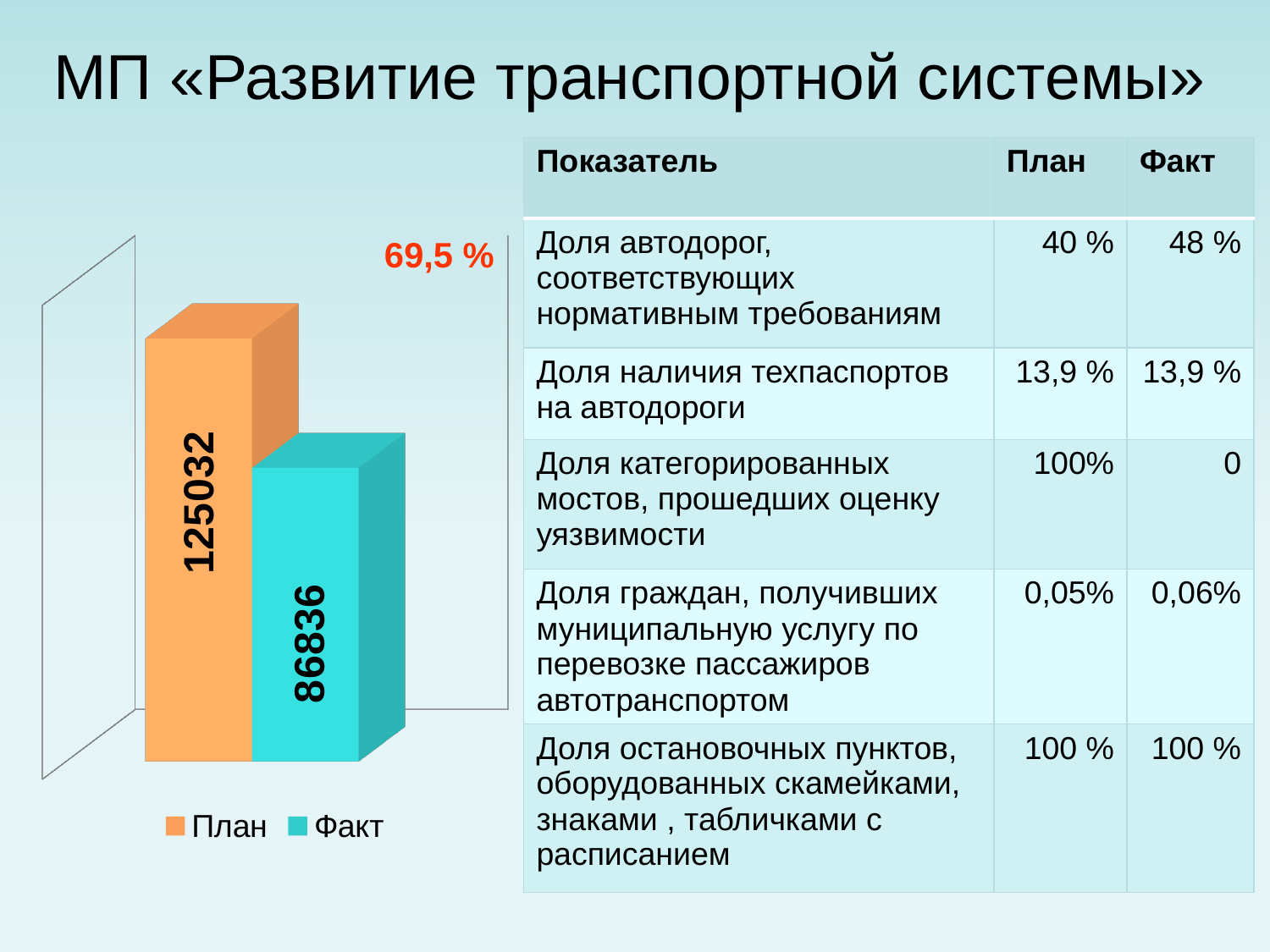

# МП «Развитие транспортной системы»
| Показатель | План | Факт |
| --- | --- | --- |
| Доля автодорог, соответствующих нормативным требованиям | 40 % | 48 % |
| Доля наличия техпаспортов на автодороги | 13,9 % | 13,9 % |
| Доля категорированных мостов, прошедших оценку уязвимости | 100% | 0 |
| Доля граждан, получивших муниципальную услугу по перевозке пассажиров автотранспортом | 0,05% | 0,06% |
| Доля остановочных пунктов, оборудованных скамейками, знаками , табличками с расписанием | 100 % | 100 % |

69,5 %

[unsupported chart]